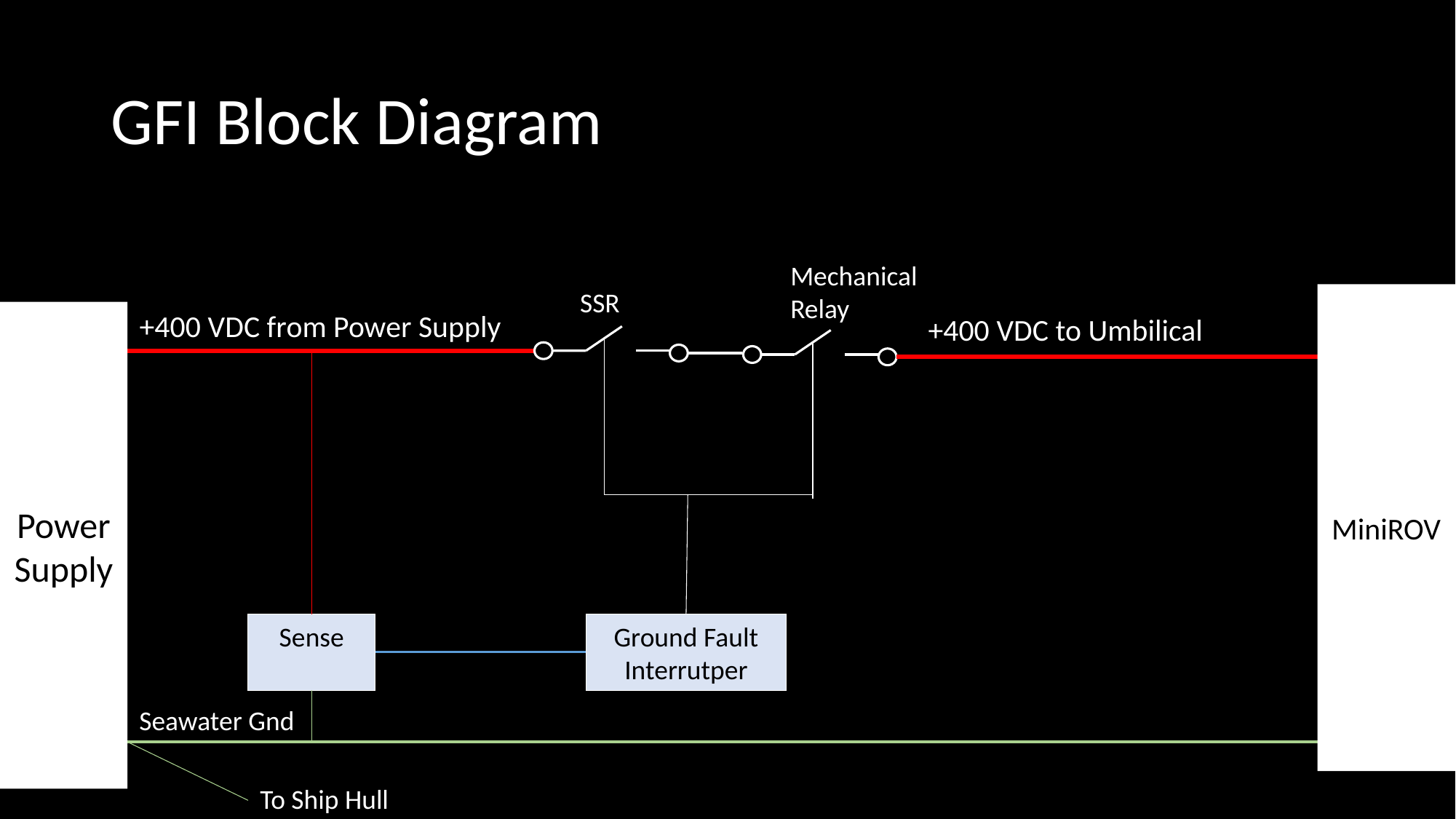

# GFI Block Diagram
Mechanical Relay
SSR
MiniROV
Power
Supply
+400 VDC from Power Supply
+400 VDC to Umbilical

Ground Fault
Interrutper
Sense

Seawater Gnd
To Ship Hull